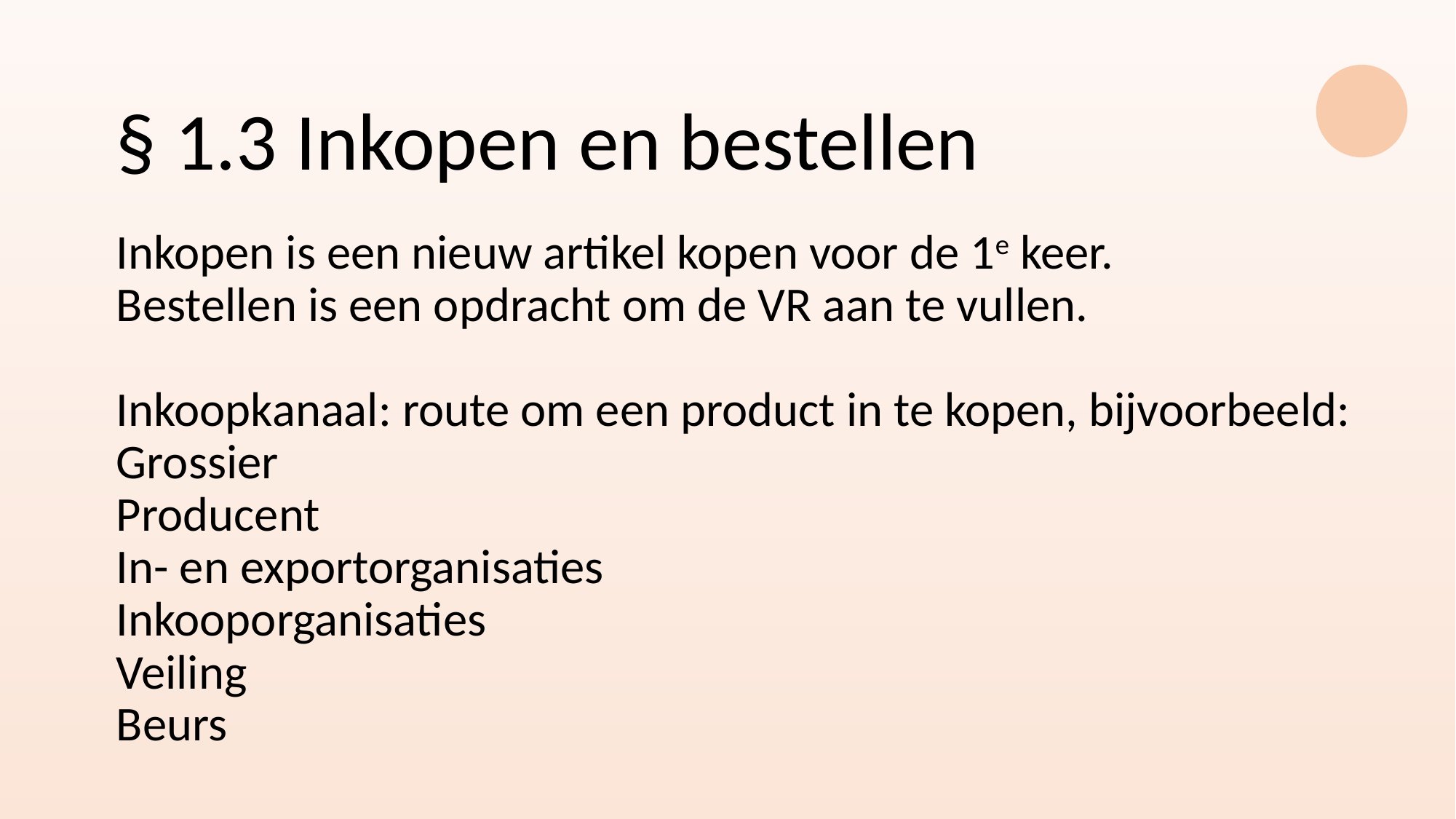

# § 1.3 Inkopen en bestellen Inkopen is een nieuw artikel kopen voor de 1e keer. Bestellen is een opdracht om de VR aan te vullen. Inkoopkanaal: route om een product in te kopen, bijvoorbeeld: Grossier Producent In- en exportorganisaties Inkooporganisaties Veiling Beurs